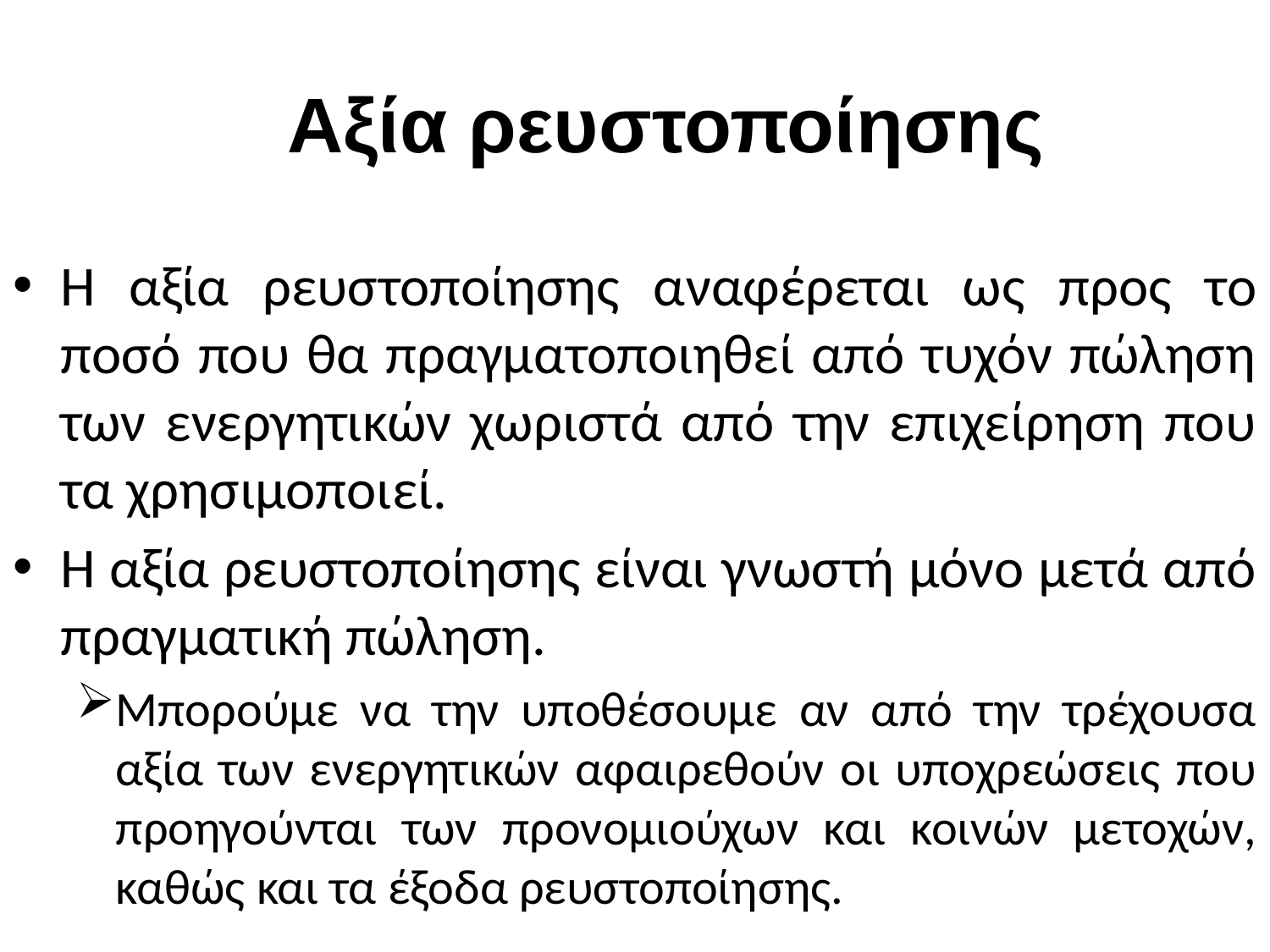

# Αξία ρευστοποίησης
Η αξία ρευστοποίησης αναφέρεται ως προς το ποσό που θα πραγματοποιηθεί από τυχόν πώληση των ενεργητικών χωριστά από την επιχείρηση που τα χρησιμοποιεί.
Η αξία ρευστοποίησης είναι γνωστή μόνο μετά από πραγματική πώληση.
Μπορούμε να την υποθέσουμε αν από την τρέχουσα αξία των ενεργητικών αφαιρεθούν οι υποχρεώσεις που προηγούνται των προνομιούχων και κοινών μετοχών, καθώς και τα έξοδα ρευστοποίησης.